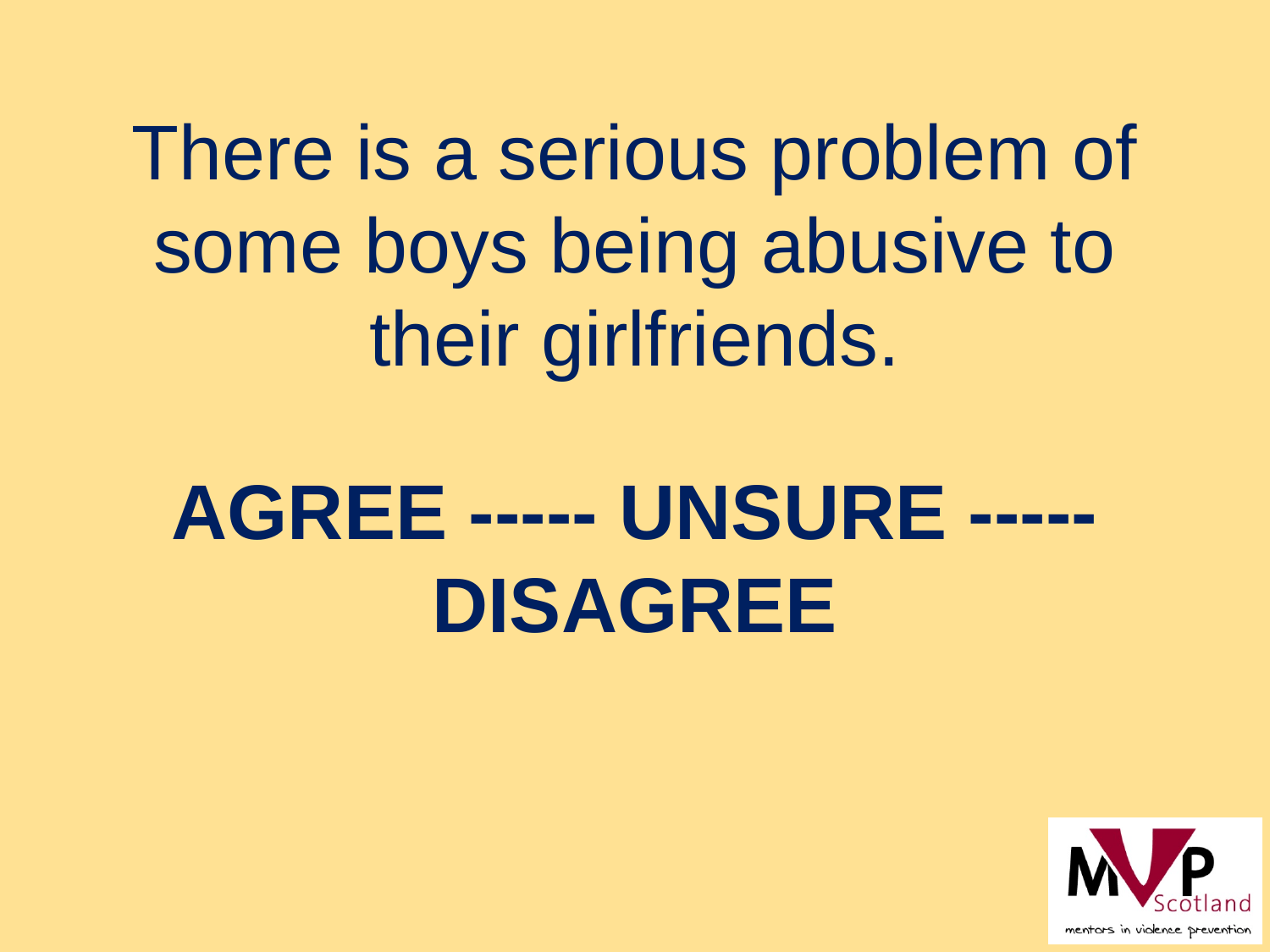

There is a serious problem of some boys being abusive to their girlfriends.
AGREE ----- UNSURE ----- DISAGREE